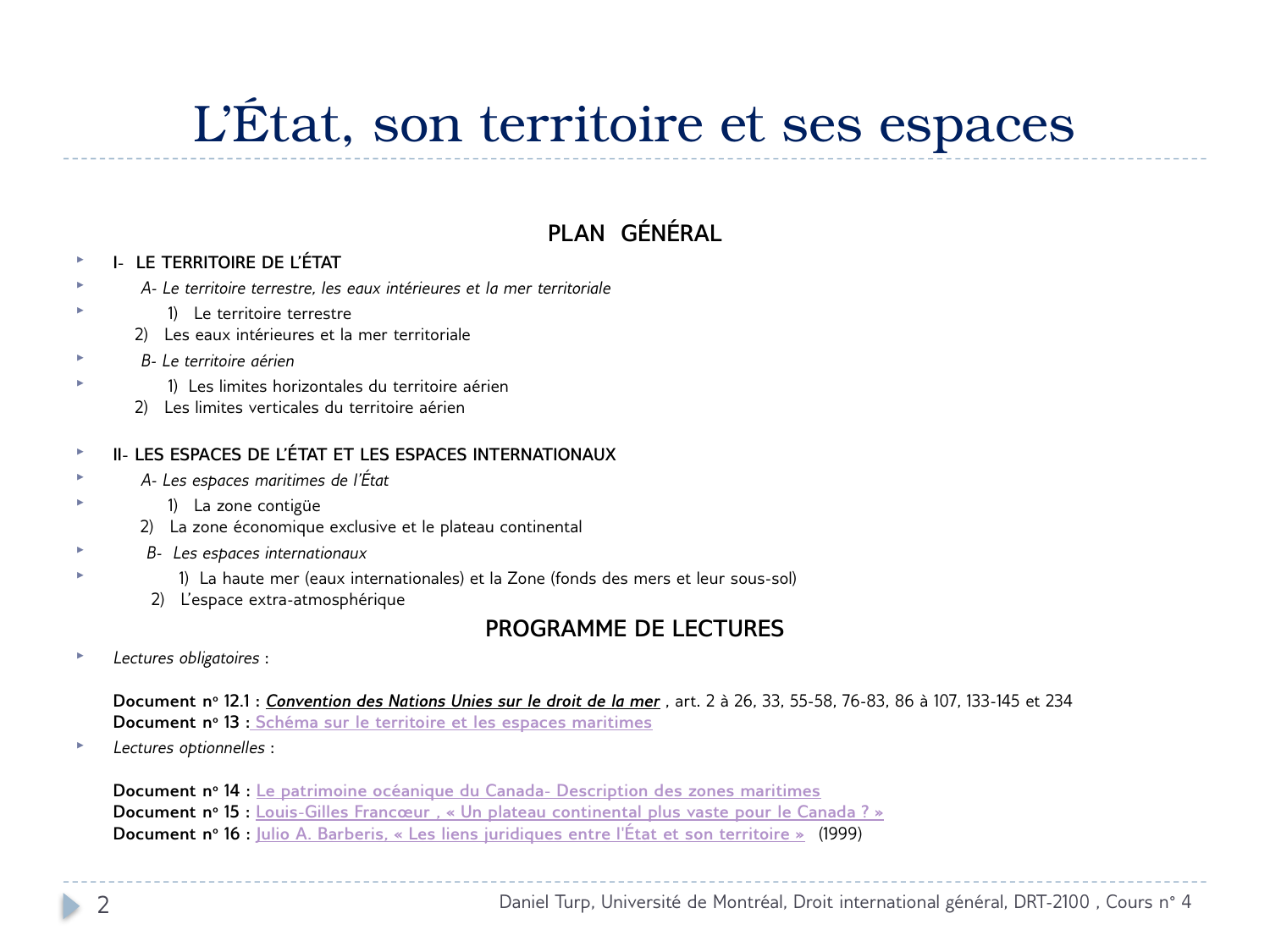

# L’État, son territoire et ses espaces

PLAN  GÉNÉRAL
I-  LE TERRITOIRE DE L’ÉTAT
     A- Le territoire terrestre, les eaux intérieures et la mer territoriale
          1)   Le territoire terrestre
    2)   Les eaux intérieures et la mer territoriale
     B- Le territoire aérien
          1)  Les limites horizontales du territoire aérien
    2)   Les limites verticales du territoire aérien
II- LES ESPACES DE L’ÉTAT ET LES ESPACES INTERNATIONAUX
     A- Les espaces maritimes de l’État
          1)   La zone contigüe
     2)   La zone économique exclusive et le plateau continental
      B-  Les espaces internationaux
            1)  La haute mer (eaux internationales) et la Zone (fonds des mers et leur sous-sol)
       2)   L’espace extra-atmosphérique
PROGRAMME DE LECTURES
Lectures obligatoires :
Document no 12.1 : Convention des Nations Unies sur le droit de la mer, art. 2 à 26, 33, 55-58, 76-83, 86 à 107, 133-145 et 234
Document no 13 : Schéma sur le territoire et les espaces maritimes
Lectures optionnelles :
Document no 14 : Le patrimoine océanique du Canada- Description des zones maritimes
Document no 15 : Louis-Gilles Francoeur , « Un plateau continental plus vaste pour le Canada ? »
Document no 16 : Julio A. Barberis, « Les liens juridiques entre l'État et son territoire » (1999)

Daniel Turp, Université de Montréal, Droit international général, DRT-2100 , Cours n° 4
2